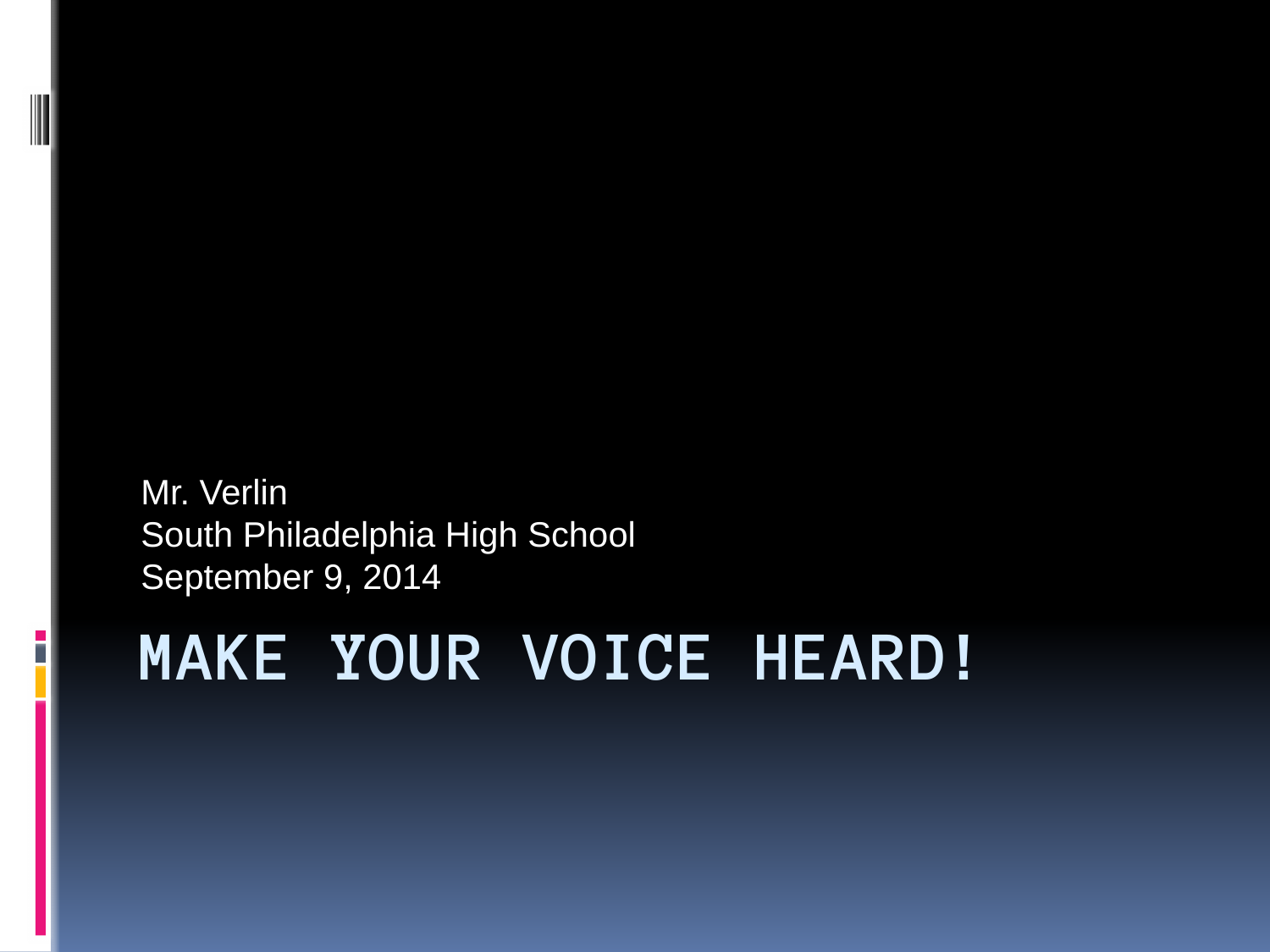

Mr. Verlin
South Philadelphia High School
September 9, 2014
# Make your voice heard!